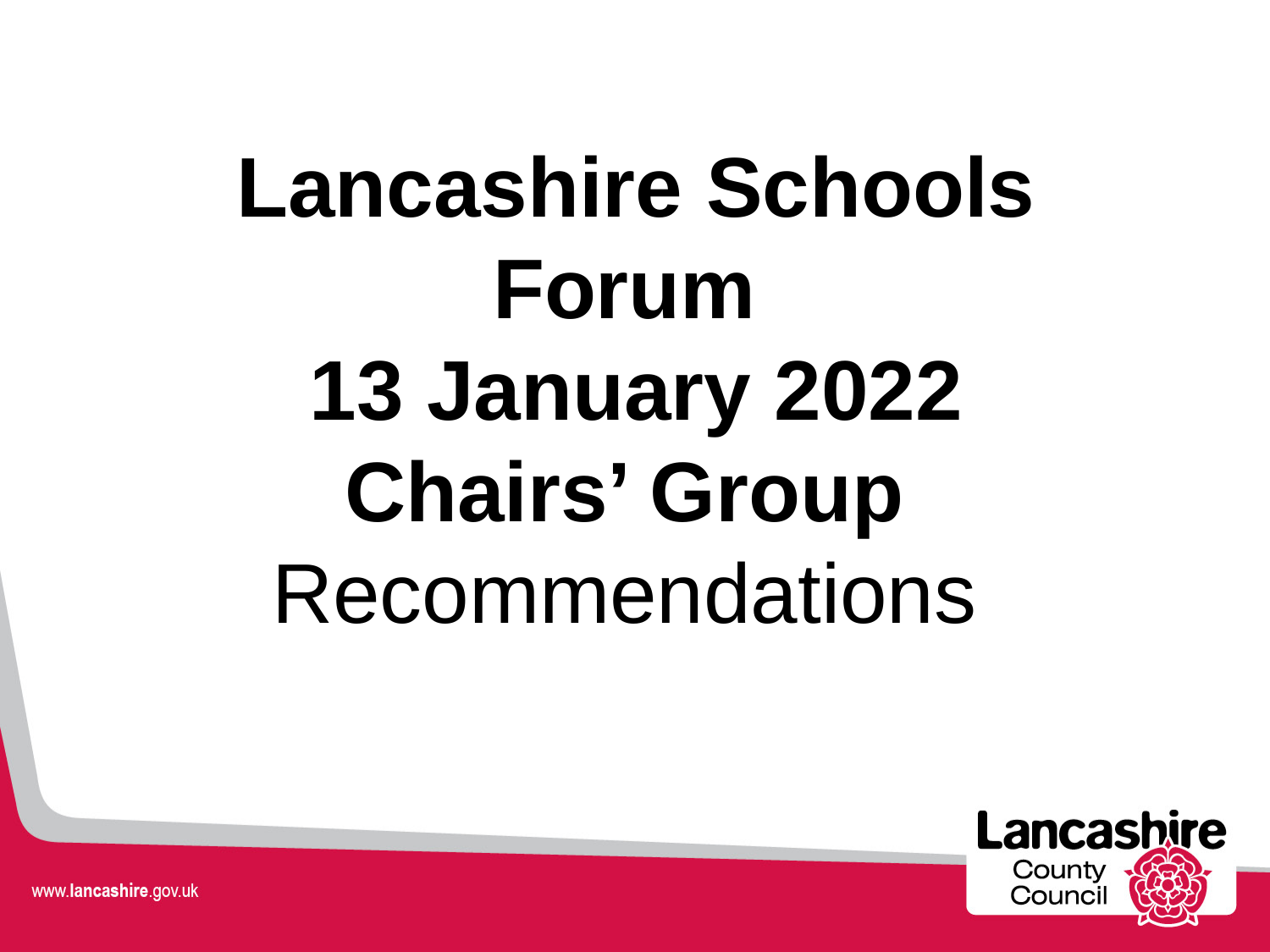

# Lancashire Schools Forum 13 January 2022 Chairs’ Group Recommendations